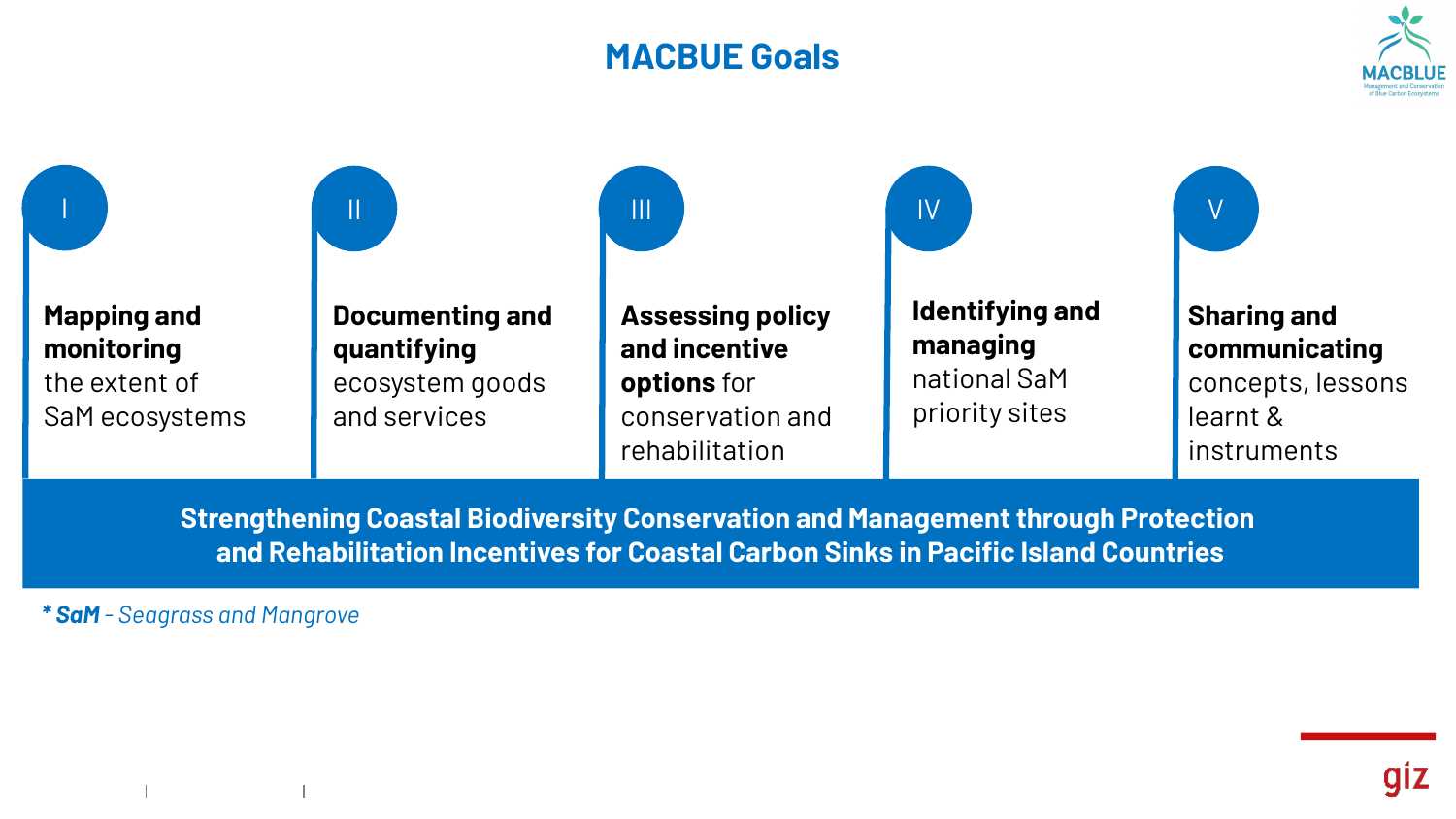

# MACBUE Goals
I
II
III
IV
V
Identifying and managing
national SaM priority sites
Documenting and quantifying ecosystem goods and services
Assessing policy and incentive options for conservation and rehabilitation
Sharing and communicating concepts, lessons learnt & instruments
Mapping and monitoring
the extent of
SaM ecosystems
Strengthening Coastal Biodiversity Conservation and Management through Protection
and Rehabilitation Incentives for Coastal Carbon Sinks in Pacific Island Countries
* SaM - Seagrass and Mangrove